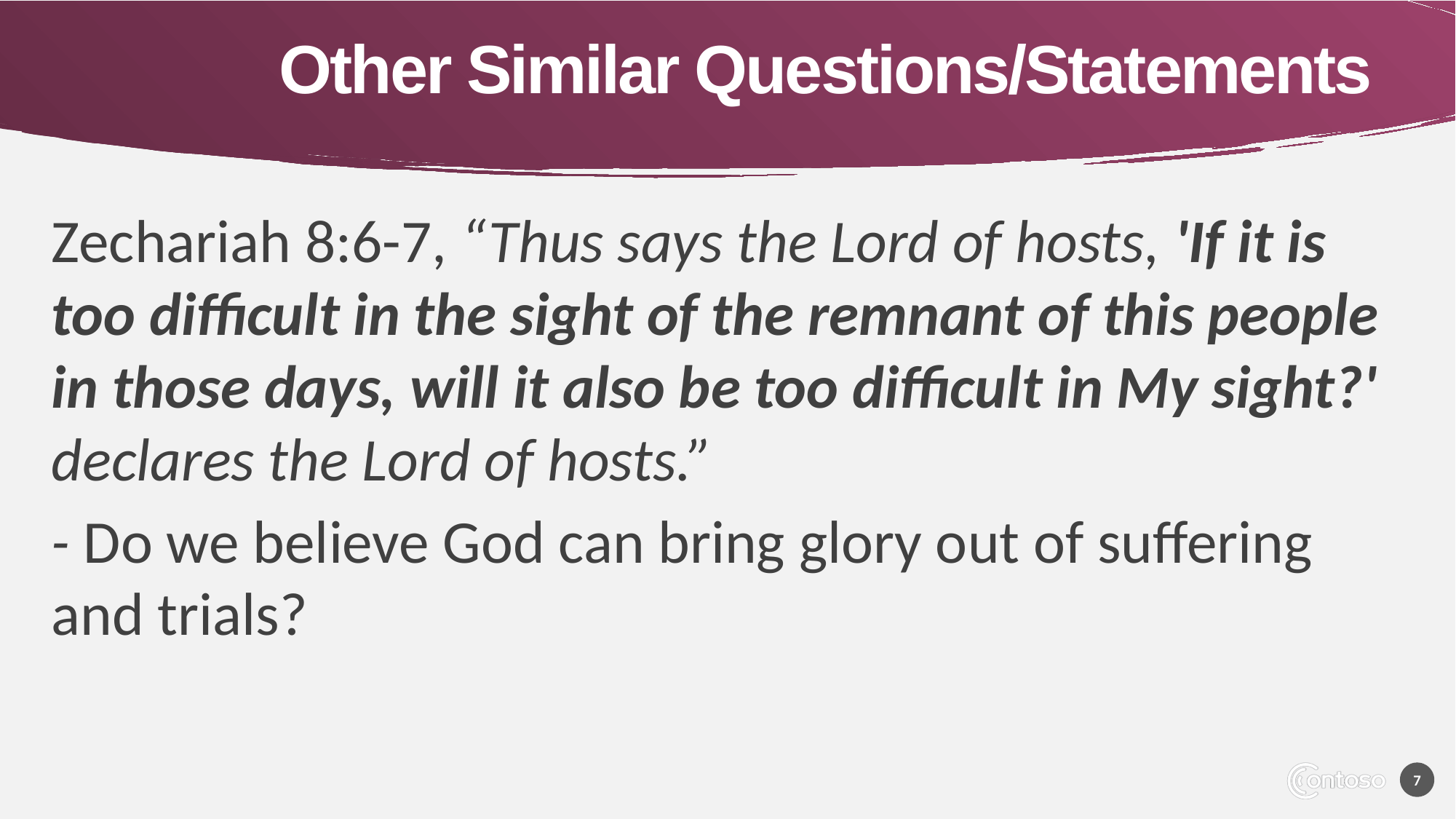

# Other Similar Questions/Statements
Zechariah 8:6-7, “Thus says the Lord of hosts, 'If it is too difficult in the sight of the remnant of this people in those days, will it also be too difficult in My sight?' declares the Lord of hosts.”
- Do we believe God can bring glory out of suffering and trials?
7